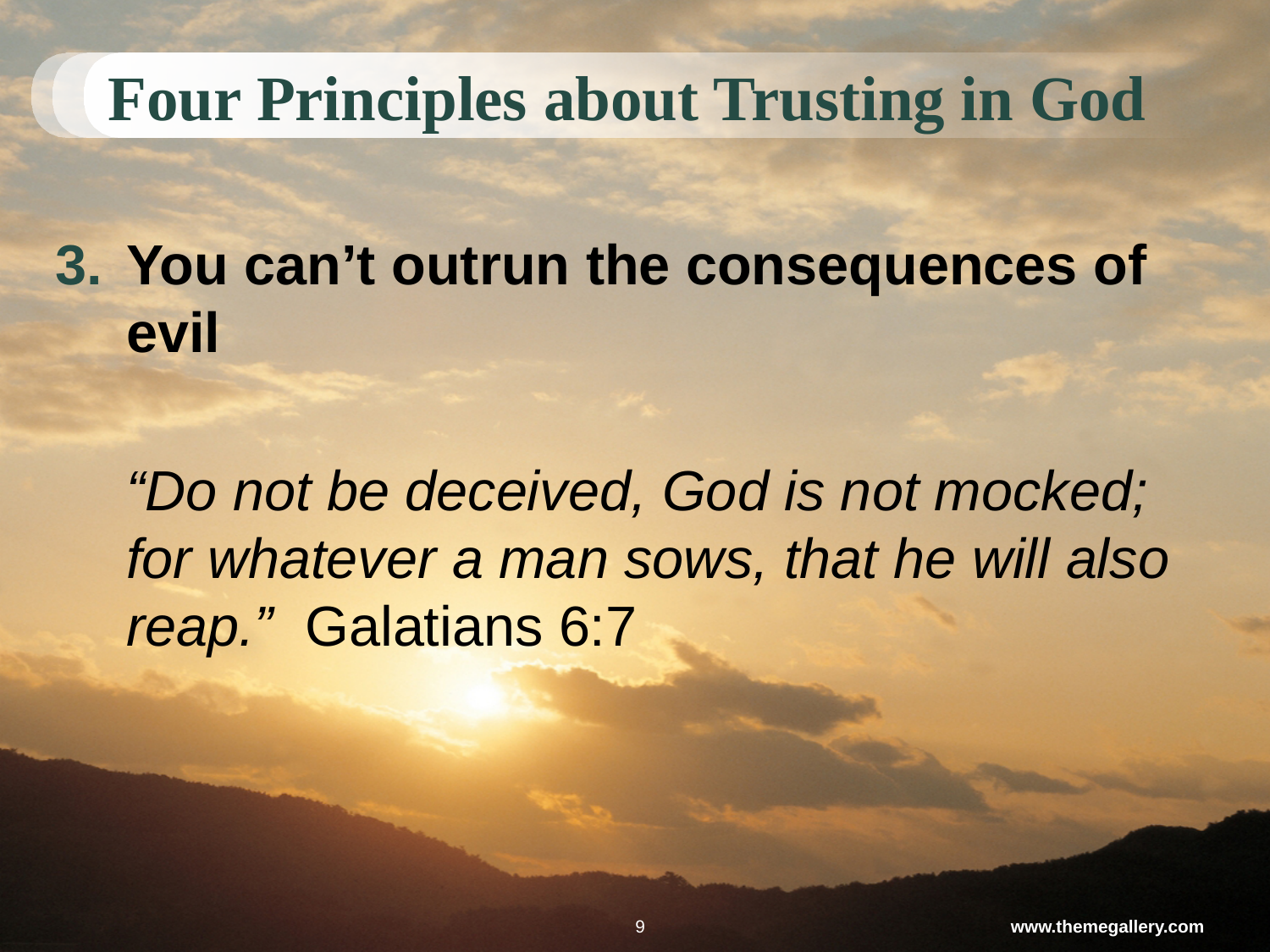

# Four Principles about Trusting in God
You can’t outrun the consequences of evil

	“Do not be deceived, God is not mocked; for whatever a man sows, that he will also reap.”  Galatians 6:7
9
www.themegallery.com